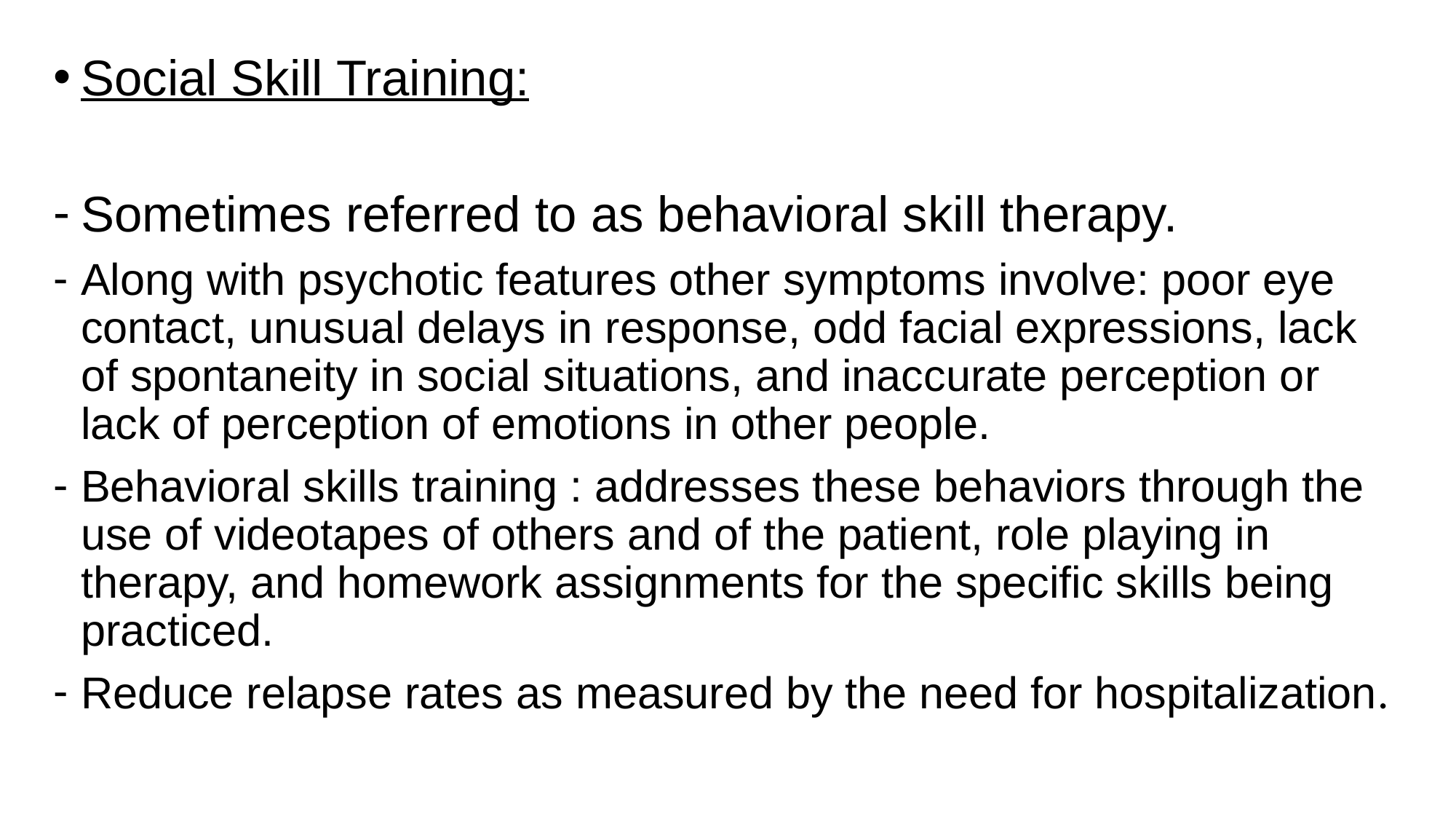

Social Skill Training:

Sometimes referred to as behavioral skill therapy.
Along with psychotic features other symptoms involve: poor eye contact, unusual delays in response, odd facial expressions, lack of spontaneity in social situations, and inaccurate perception or lack of perception of emotions in other people.
Behavioral skills training : addresses these behaviors through the use of videotapes of others and of the patient, role playing in therapy, and homework assignments for the specific skills being practiced.
Reduce relapse rates as measured by the need for hospitalization.